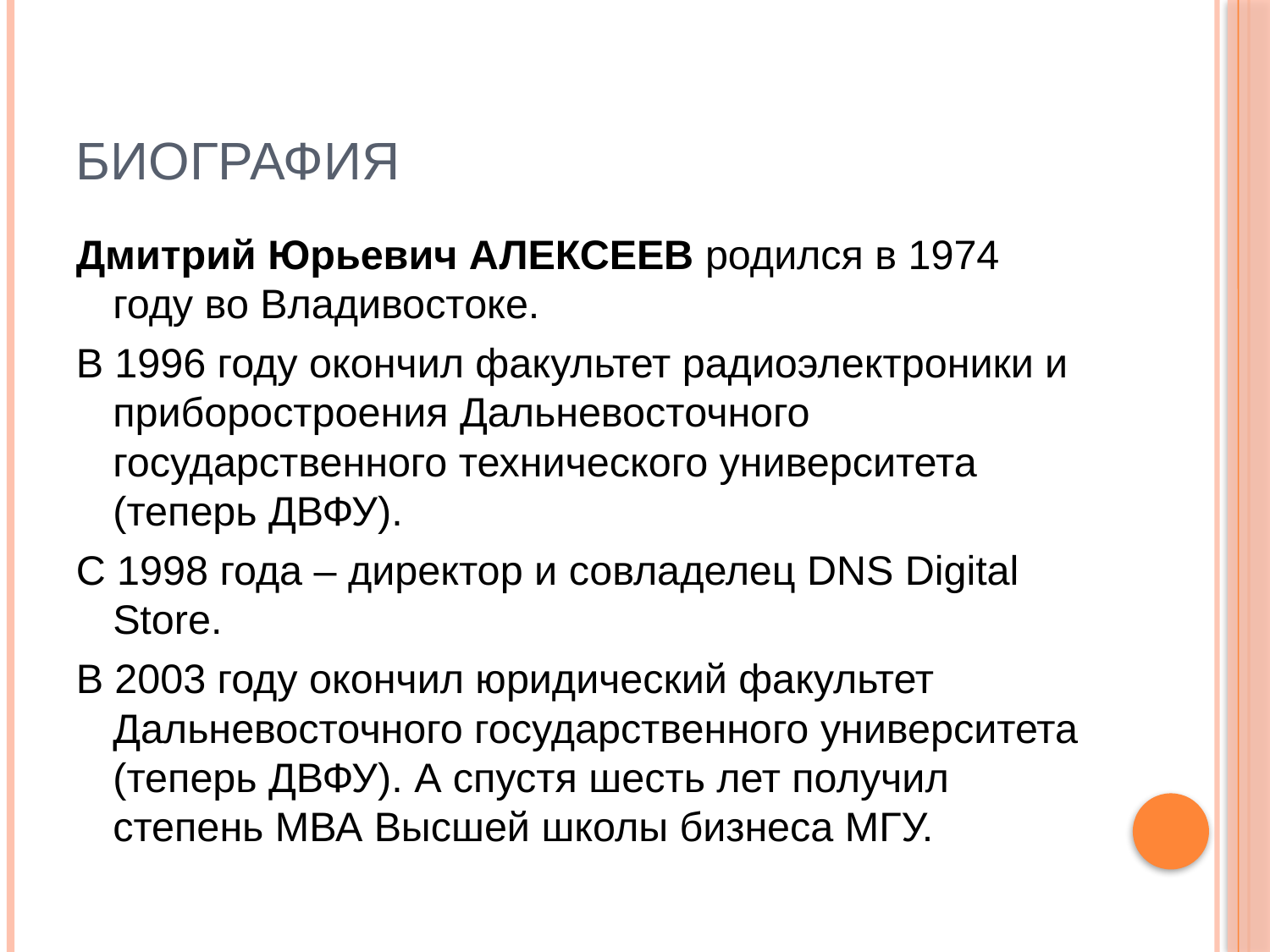

# Биография
Дмитрий Юрьевич АЛЕКСЕЕВ родился в 1974 году во Владивостоке.
В 1996 году окончил факультет радиоэлектроники и приборостроения Дальневосточного государственного технического университета (теперь ДВФУ).
С 1998 года – директор и совладелец DNS Digital Store.
В 2003 году окончил юридический факультет Дальневосточного государственного университета (теперь ДВФУ). А спустя шесть лет получил степень МВА Высшей школы бизнеса МГУ.